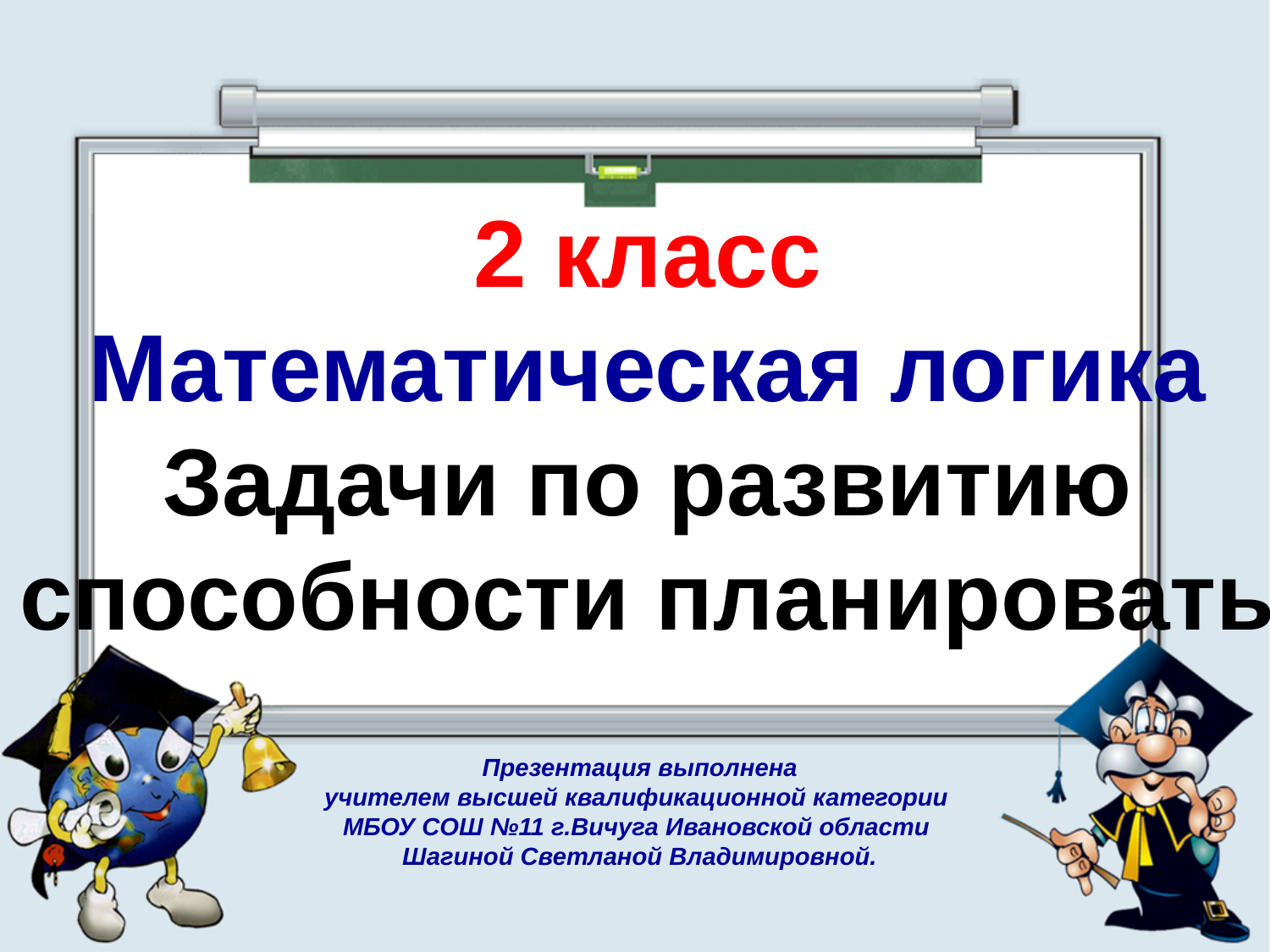

2 класс
Математическая логика
Задачи по развитию способности планировать
Презентация выполнена
учителем высшей квалификационной категории
МБОУ СОШ №11 г.Вичуга Ивановской области
Шагиной Светланой Владимировной.